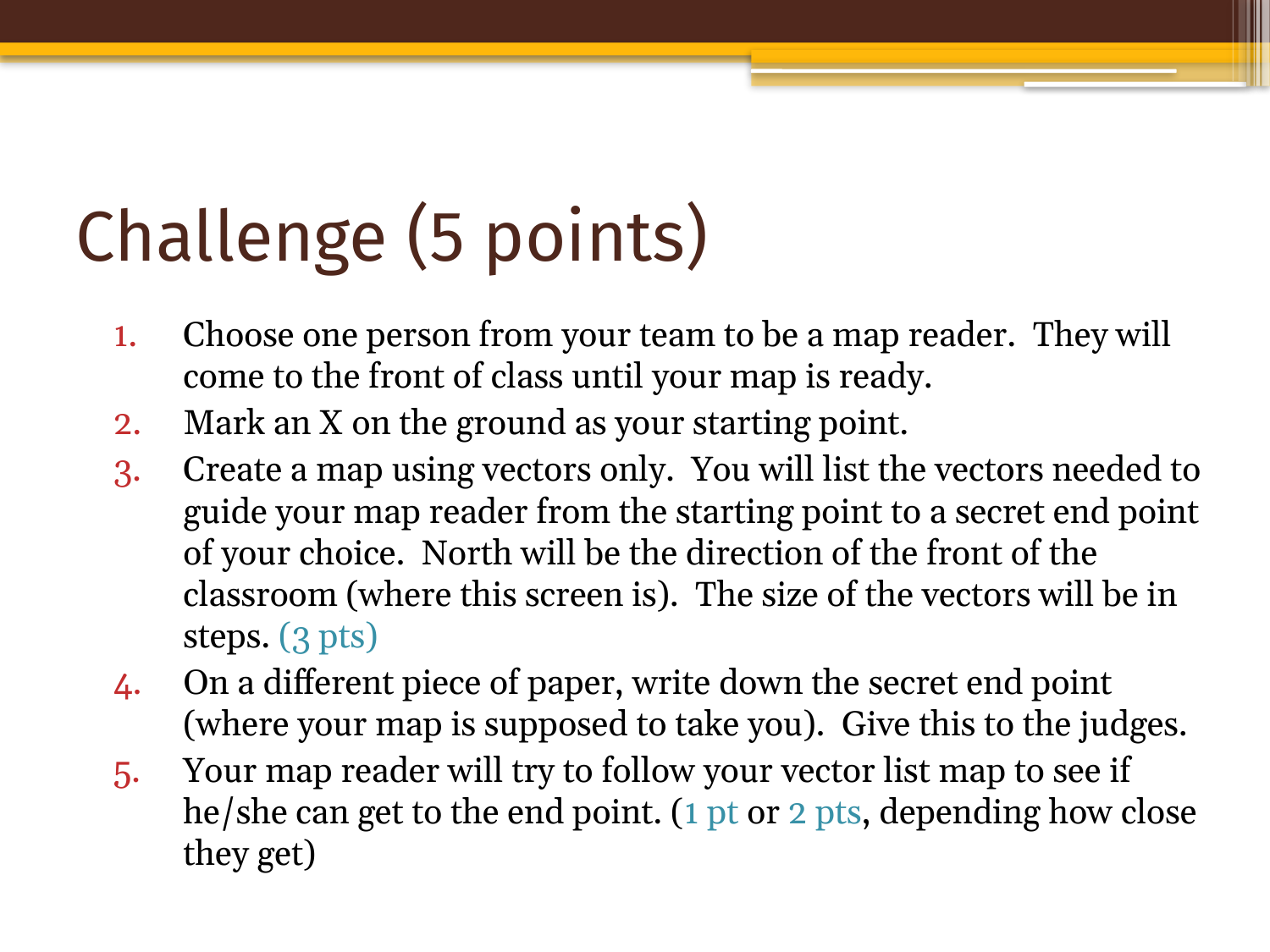

# Challenge (5 points)
Choose one person from your team to be a map reader.  They will come to the front of class until your map is ready.
Mark an X on the ground as your starting point.
Create a map using vectors only.  You will list the vectors needed to guide your map reader from the starting point to a secret end point of your choice.  North will be the direction of the front of the classroom (where this screen is).  The size of the vectors will be in steps. (3 pts)
On a different piece of paper, write down the secret end point (where your map is supposed to take you).  Give this to the judges.
Your map reader will try to follow your vector list map to see if he/she can get to the end point. (1 pt or 2 pts, depending how close they get)